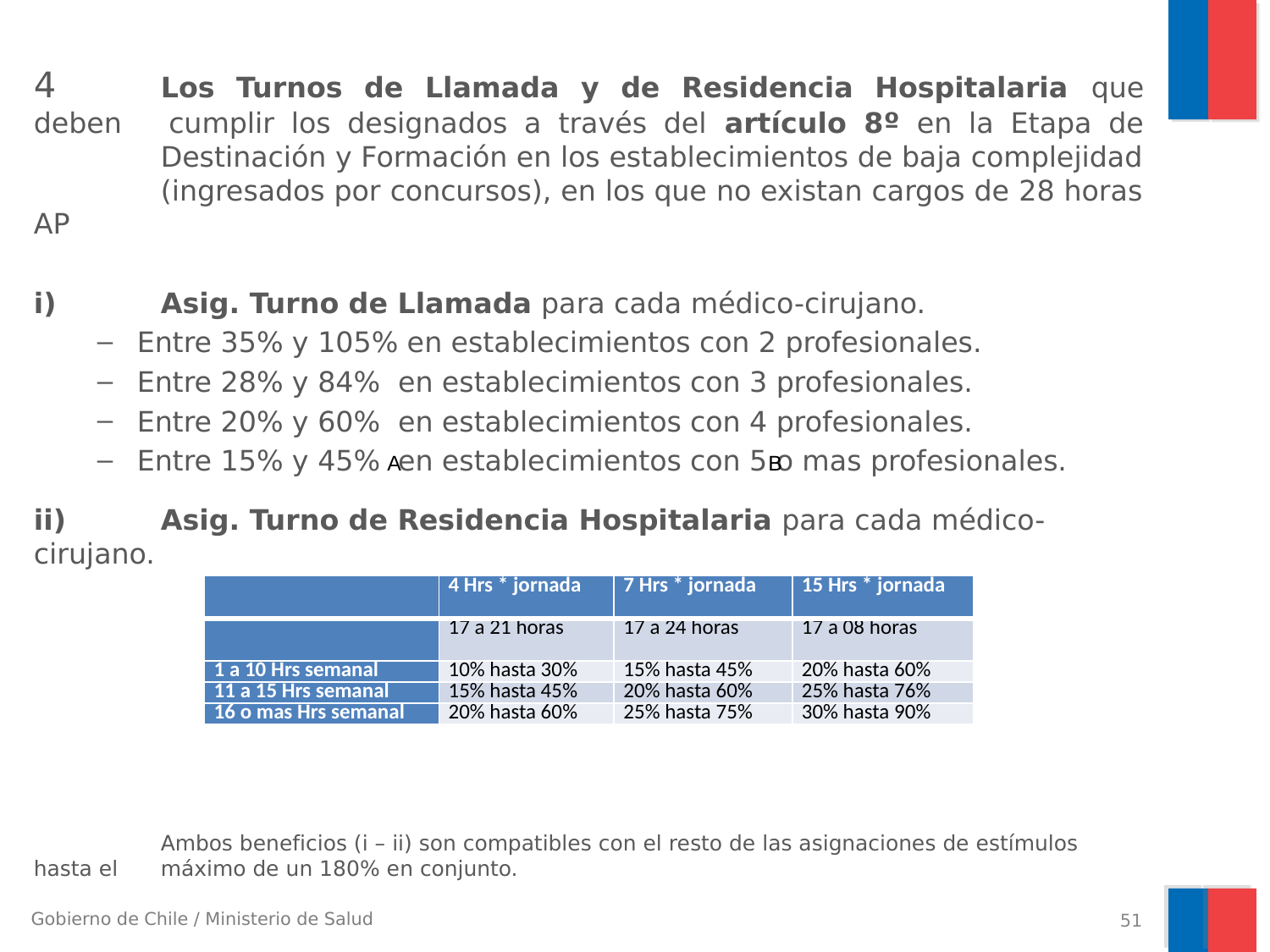

4	Los Turnos de Llamada y de Residencia Hospitalaria que deben 	cumplir los designados a través del artículo 8º en la Etapa de 	Destinación y Formación en los establecimientos de baja complejidad 	(ingresados por concursos), en los que no existan cargos de 28 horas AP

i)	Asig. Turno de Llamada para cada médico-cirujano.
Entre 35% y 105% en establecimientos con 2 profesionales.
Entre 28% y 84%  en establecimientos con 3 profesionales.
Entre 20% y 60%  en establecimientos con 4 profesionales.
Entre 15% y 45%  en establecimientos con 5 o mas profesionales.

ii)	Asig. Turno de Residencia Hospitalaria para cada médico-cirujano.

	Ambos beneficios (i – ii) son compatibles con el resto de las asignaciones de estímulos hasta el 	máximo de un 180% en conjunto.

A			B				C
|  | 4 Hrs \* jornada | 7 Hrs \* jornada | 15 Hrs \* jornada |
| --- | --- | --- | --- |
|  | 17 a 21 horas | 17 a 24 horas | 17 a 08 horas |
| 1 a 10 Hrs semanal | 10% hasta 30% | 15% hasta 45% | 20% hasta 60% |
| 11 a 15 Hrs semanal | 15% hasta 45% | 20% hasta 60% | 25% hasta 76% |
| 16 o mas Hrs semanal | 20% hasta 60% | 25% hasta 75% | 30% hasta 90% |
51